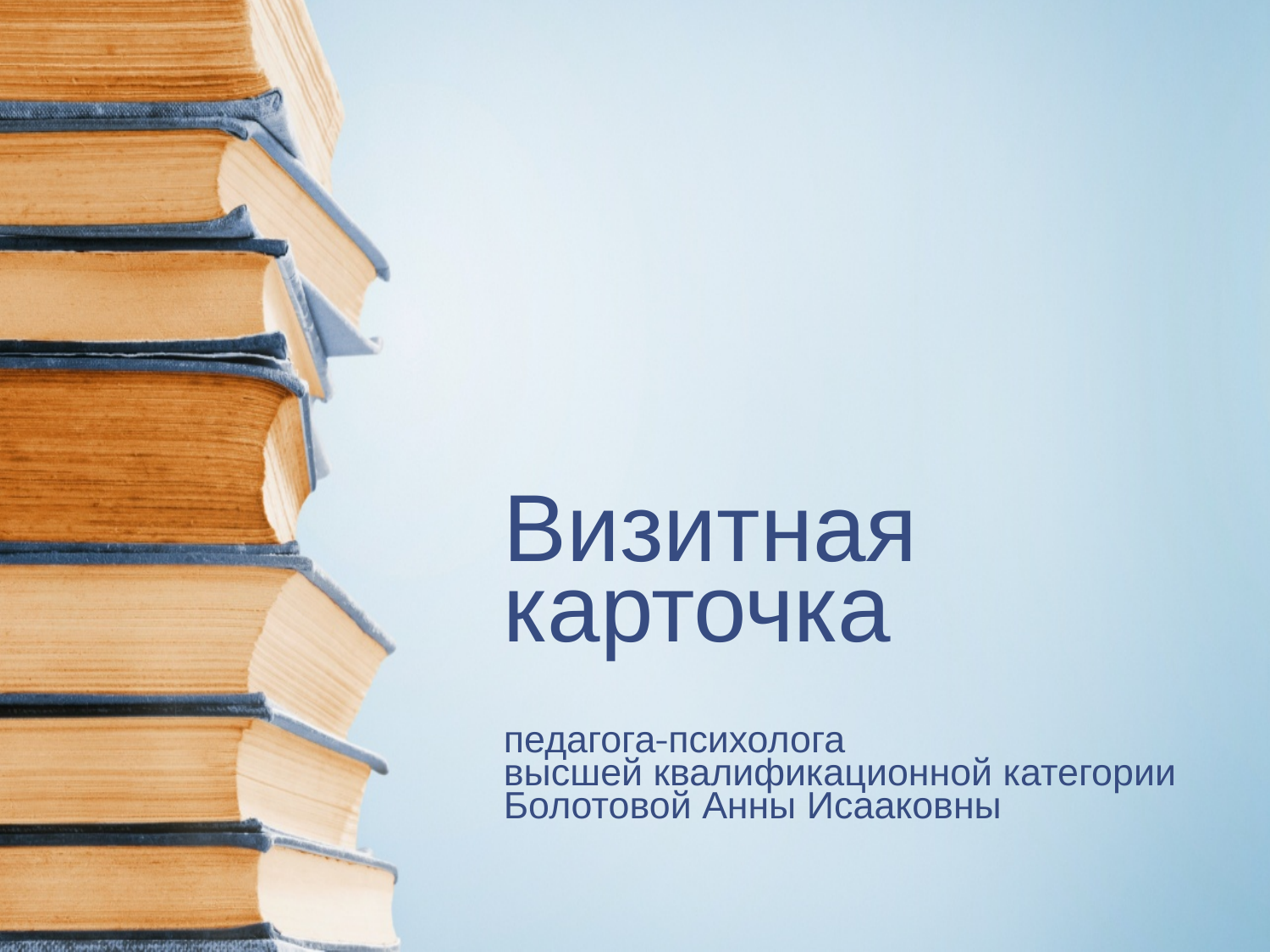

# Визитная карточка

педагога-психолога
высшей квалификационной категории
Болотовой Анны Исааковны